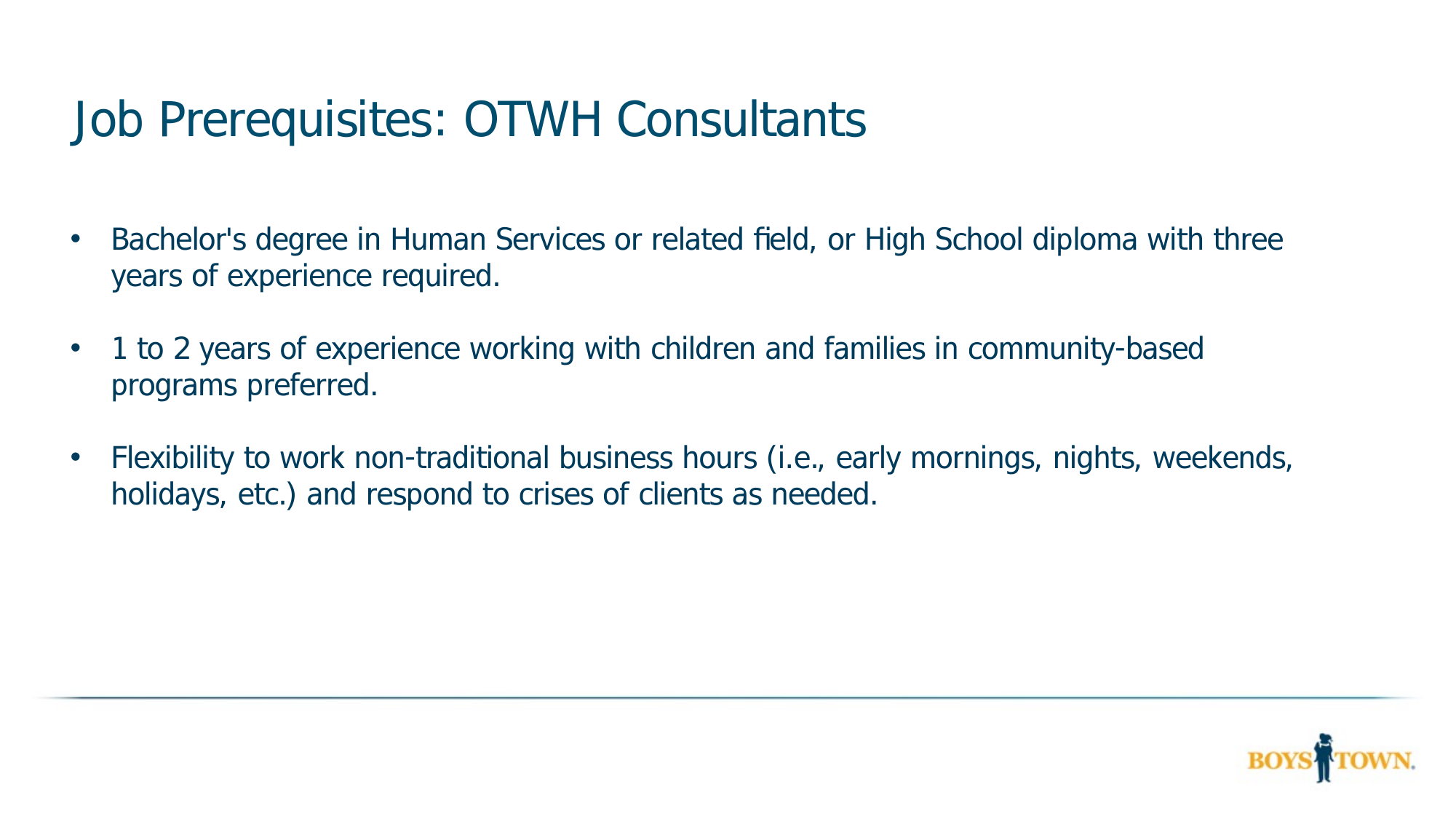

# Job Prerequisites: OTWH Consultants
Bachelor's degree in Human Services or related field, or High School diploma with three years of experience required.

1 to 2 years of experience working with children and families in community-based programs preferred.

Flexibility to work non-traditional business hours (i.e., early mornings, nights, weekends, holidays, etc.) and respond to crises of clients as needed.